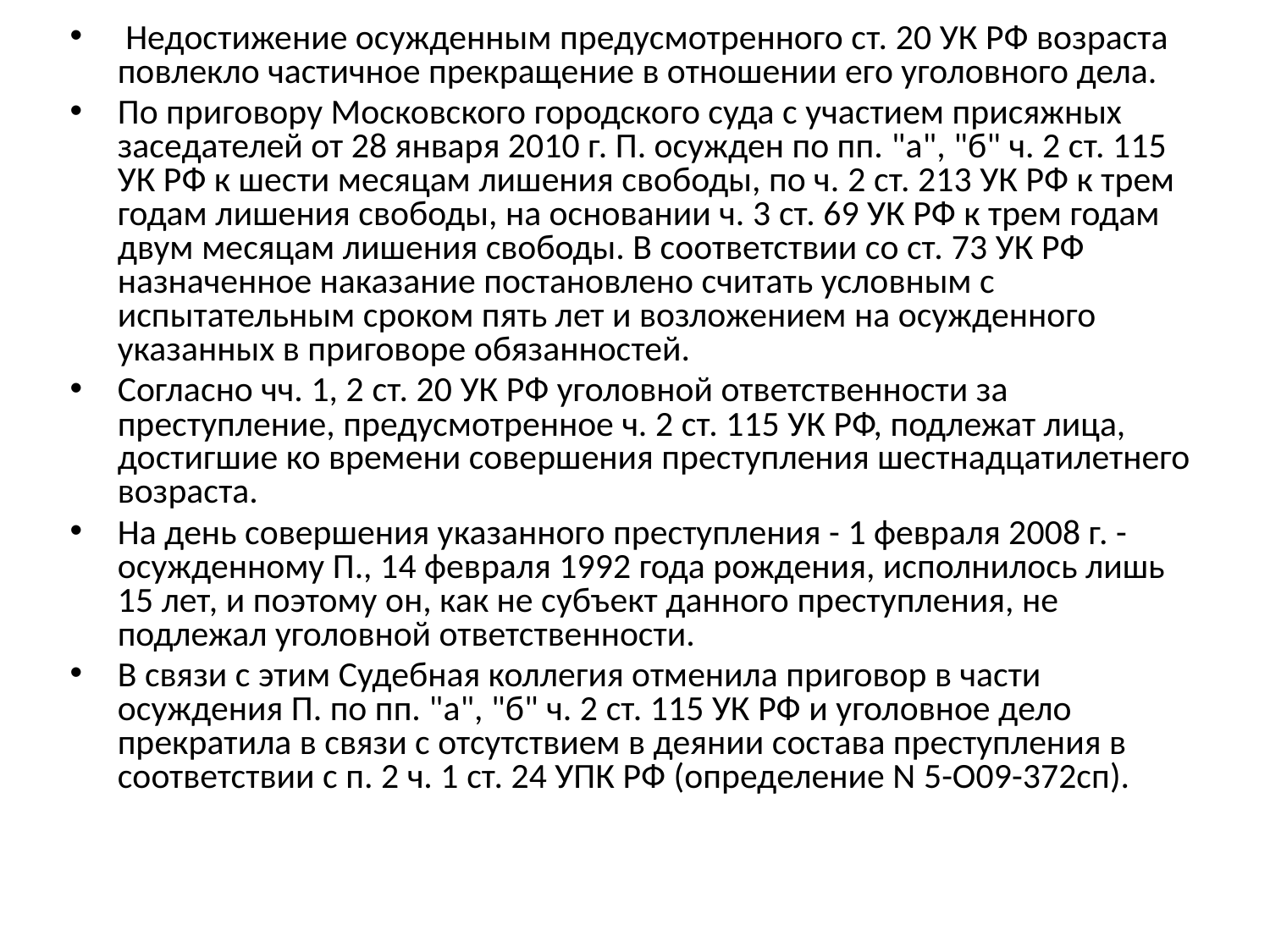

#
 Недостижение осужденным предусмотренного ст. 20 УК РФ возраста повлекло частичное прекращение в отношении его уголовного дела.
По приговору Московского городского суда с участием присяжных заседателей от 28 января 2010 г. П. осужден по пп. "а", "б" ч. 2 ст. 115 УК РФ к шести месяцам лишения свободы, по ч. 2 ст. 213 УК РФ к трем годам лишения свободы, на основании ч. 3 ст. 69 УК РФ к трем годам двум месяцам лишения свободы. В соответствии со ст. 73 УК РФ назначенное наказание постановлено считать условным с испытательным сроком пять лет и возложением на осужденного указанных в приговоре обязанностей.
Согласно чч. 1, 2 ст. 20 УК РФ уголовной ответственности за преступление, предусмотренное ч. 2 ст. 115 УК РФ, подлежат лица, достигшие ко времени совершения преступления шестнадцатилетнего возраста.
На день совершения указанного преступления - 1 февраля 2008 г. - осужденному П., 14 февраля 1992 года рождения, исполнилось лишь 15 лет, и поэтому он, как не субъект данного преступления, не подлежал уголовной ответственности.
В связи с этим Судебная коллегия отменила приговор в части осуждения П. по пп. "а", "б" ч. 2 ст. 115 УК РФ и уголовное дело прекратила в связи с отсутствием в деянии состава преступления в соответствии с п. 2 ч. 1 ст. 24 УПК РФ (определение N 5-О09-372сп).